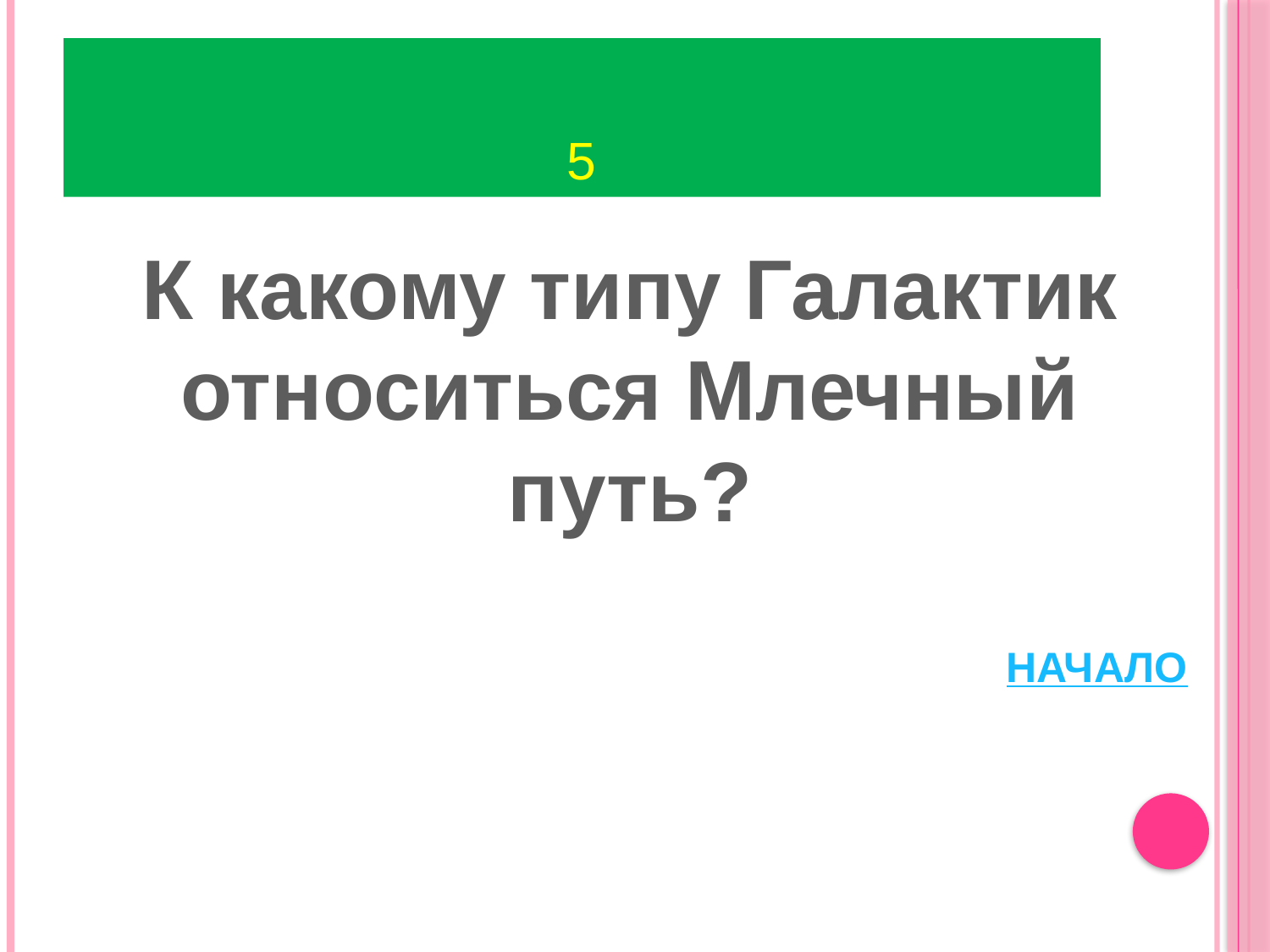

# 5
К какому типу Галактик относиться Млечный путь?

НАЧАЛО